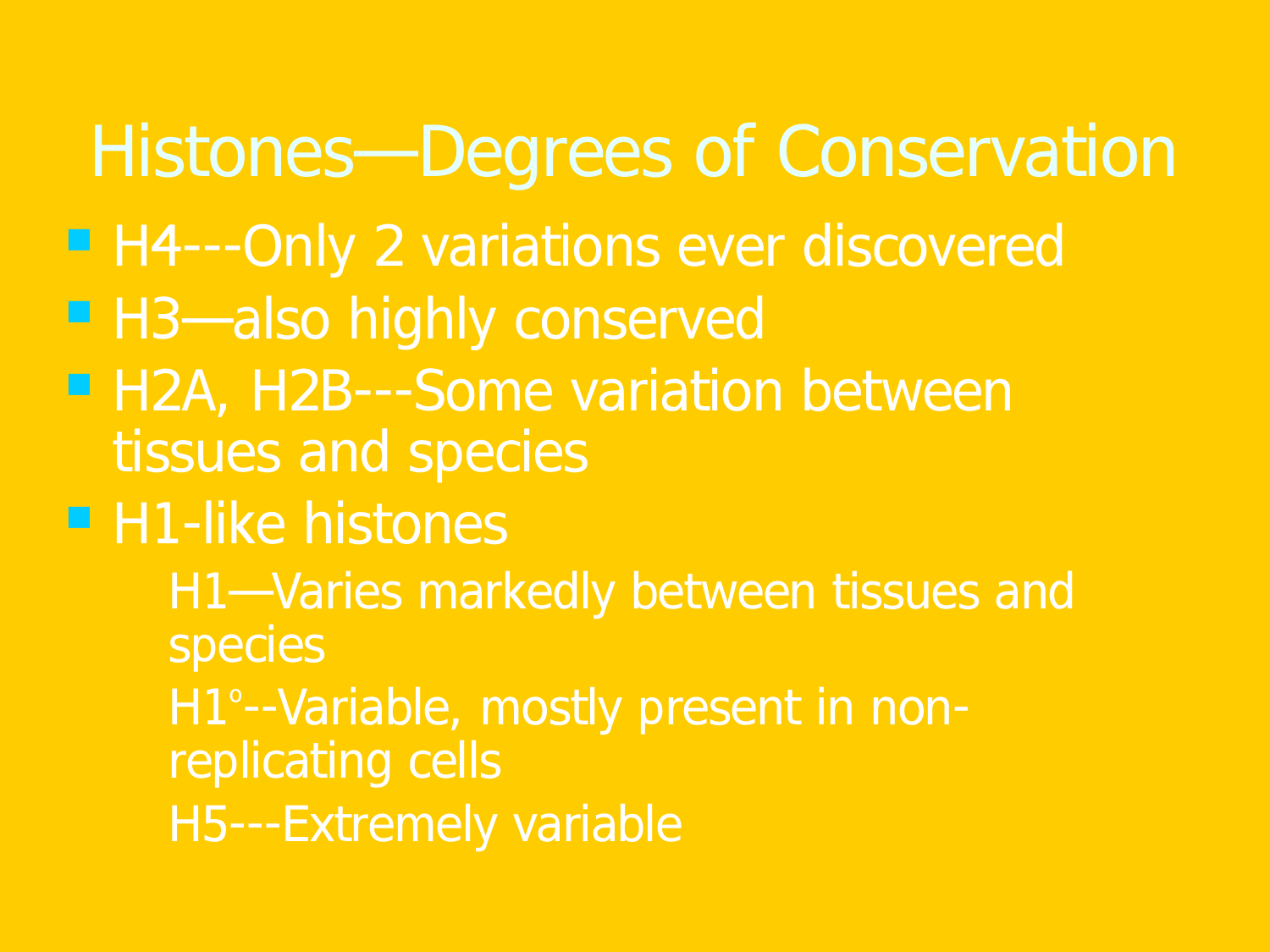

# Histones—Degrees of Conservation
H4---Only 2 variations ever discovered
H3—also highly conserved
H2A, H2B---Some variation between tissues and species
H1-like histones
H1—Varies markedly between tissues and species
H1º--Variable, mostly present in non-replicating cells
H5---Extremely variable